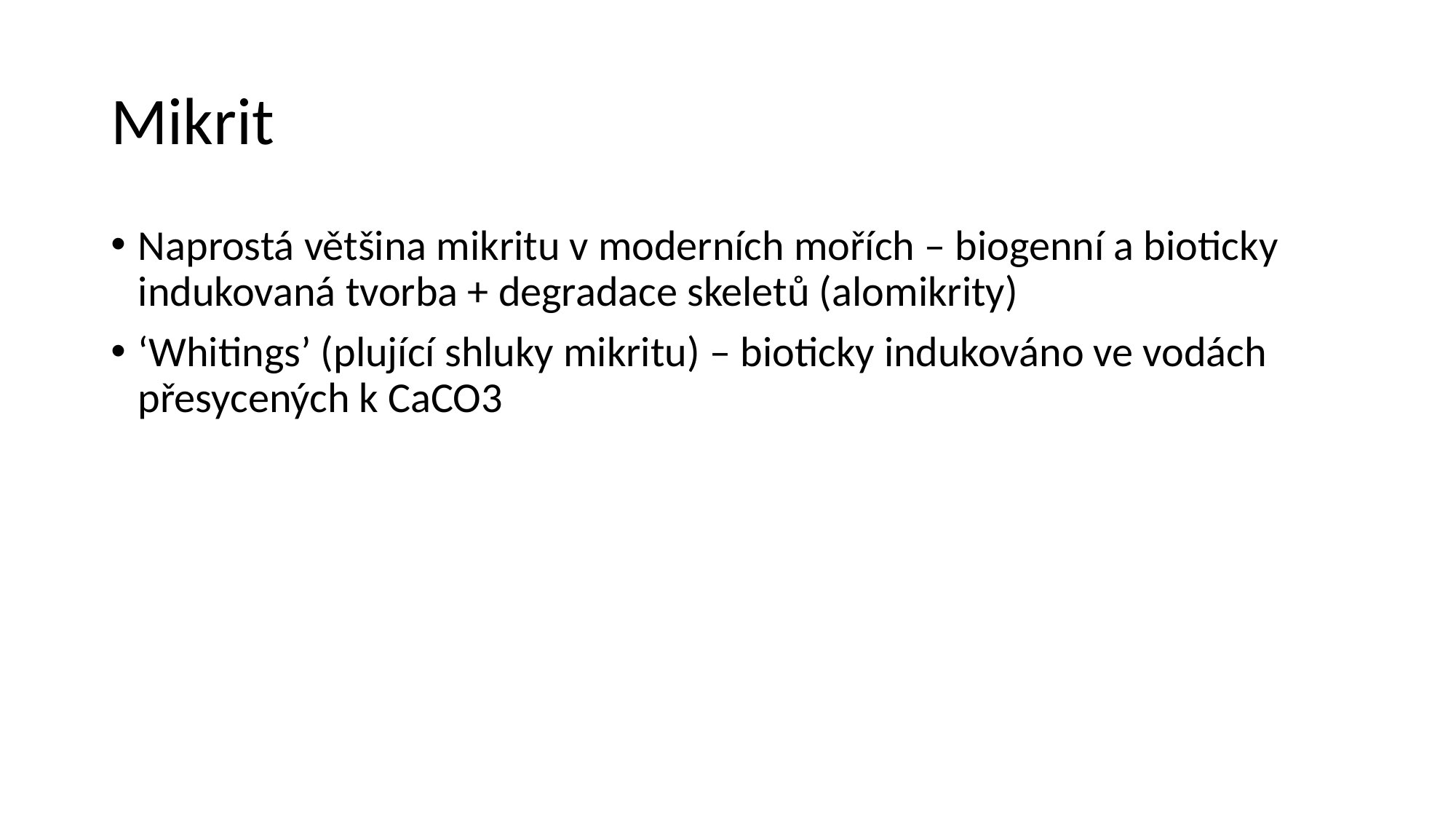

# Mikrit
Naprostá většina mikritu v moderních mořích – biogenní a bioticky indukovaná tvorba + degradace skeletů (alomikrity)
‘Whitings’ (plující shluky mikritu) – bioticky indukováno ve vodách přesycených k CaCO3